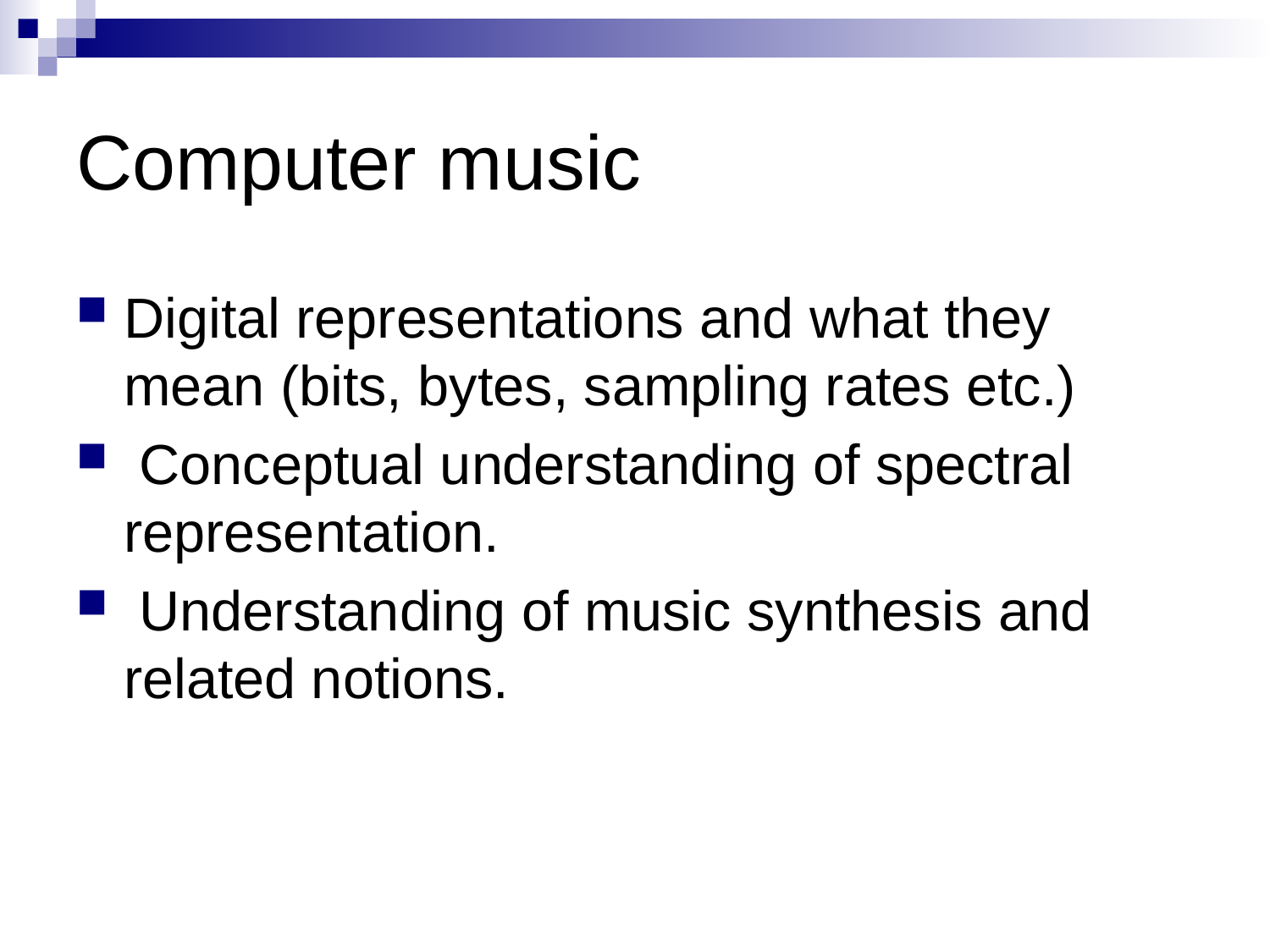

# Computer music
Digital representations and what they mean (bits, bytes, sampling rates etc.)
 Conceptual understanding of spectral representation.
 Understanding of music synthesis and
related notions.